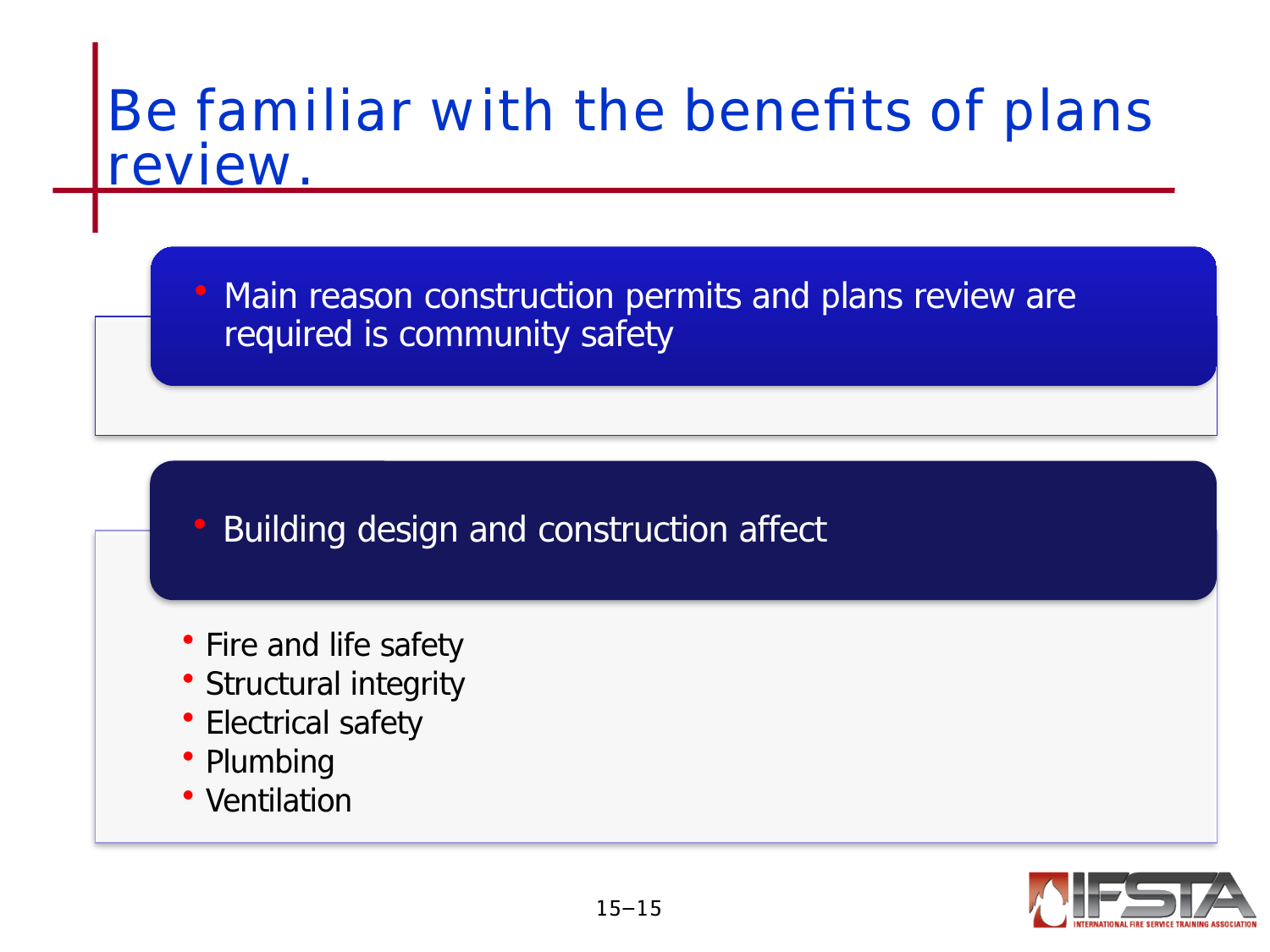

# Be familiar with the benefits of plans review.
Main reason construction permits and plans review are required is community safety
Fire and life safety
Structural integrity
Electrical safety
Plumbing
Ventilation
Building design and construction affect
15–15